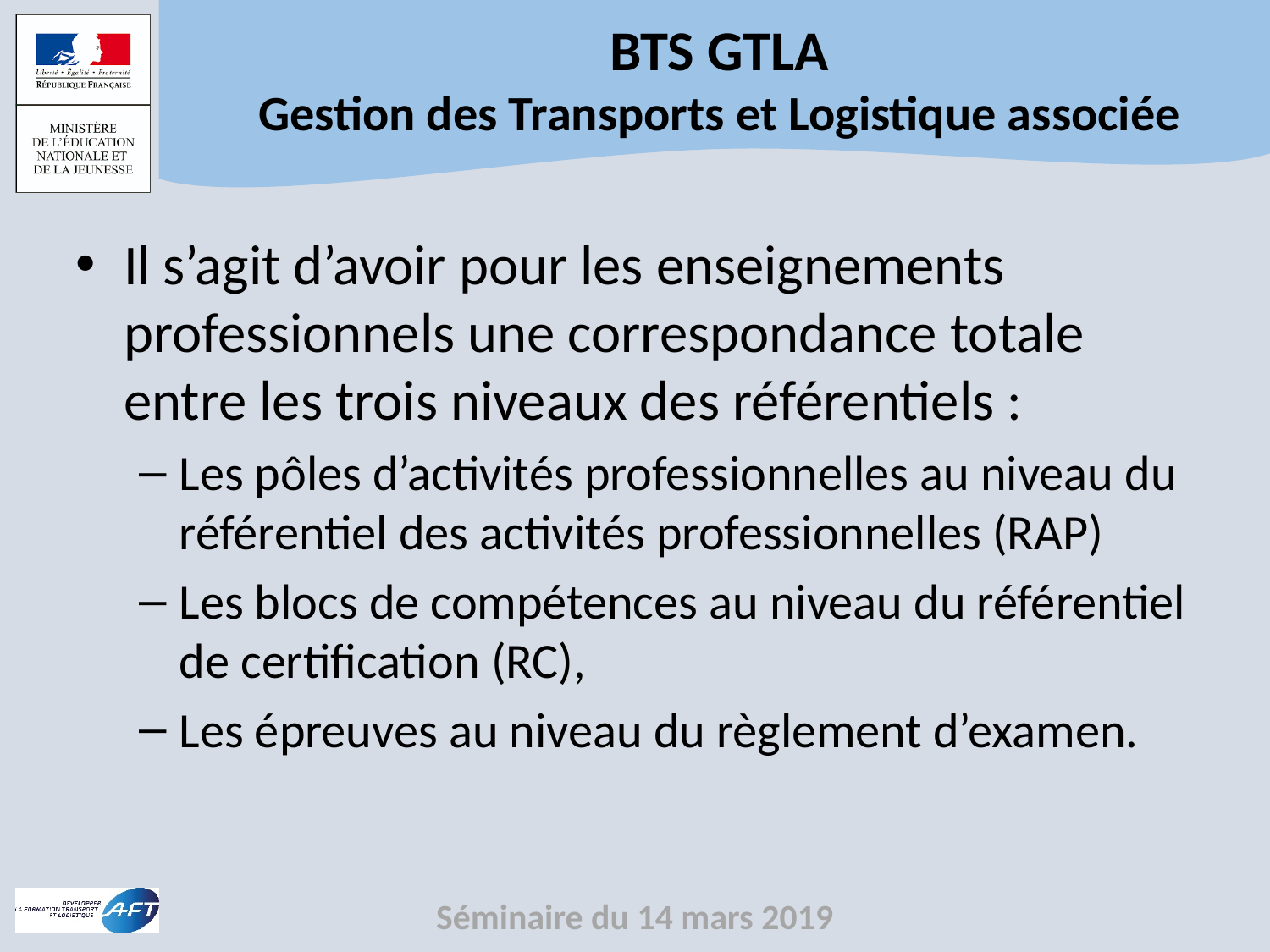

Il s’agit d’avoir pour les enseignements professionnels une correspondance totale entre les trois niveaux des référentiels :
Les pôles d’activités professionnelles au niveau du référentiel des activités professionnelles (RAP)
Les blocs de compétences au niveau du référentiel de certification (RC),
Les épreuves au niveau du règlement d’examen.